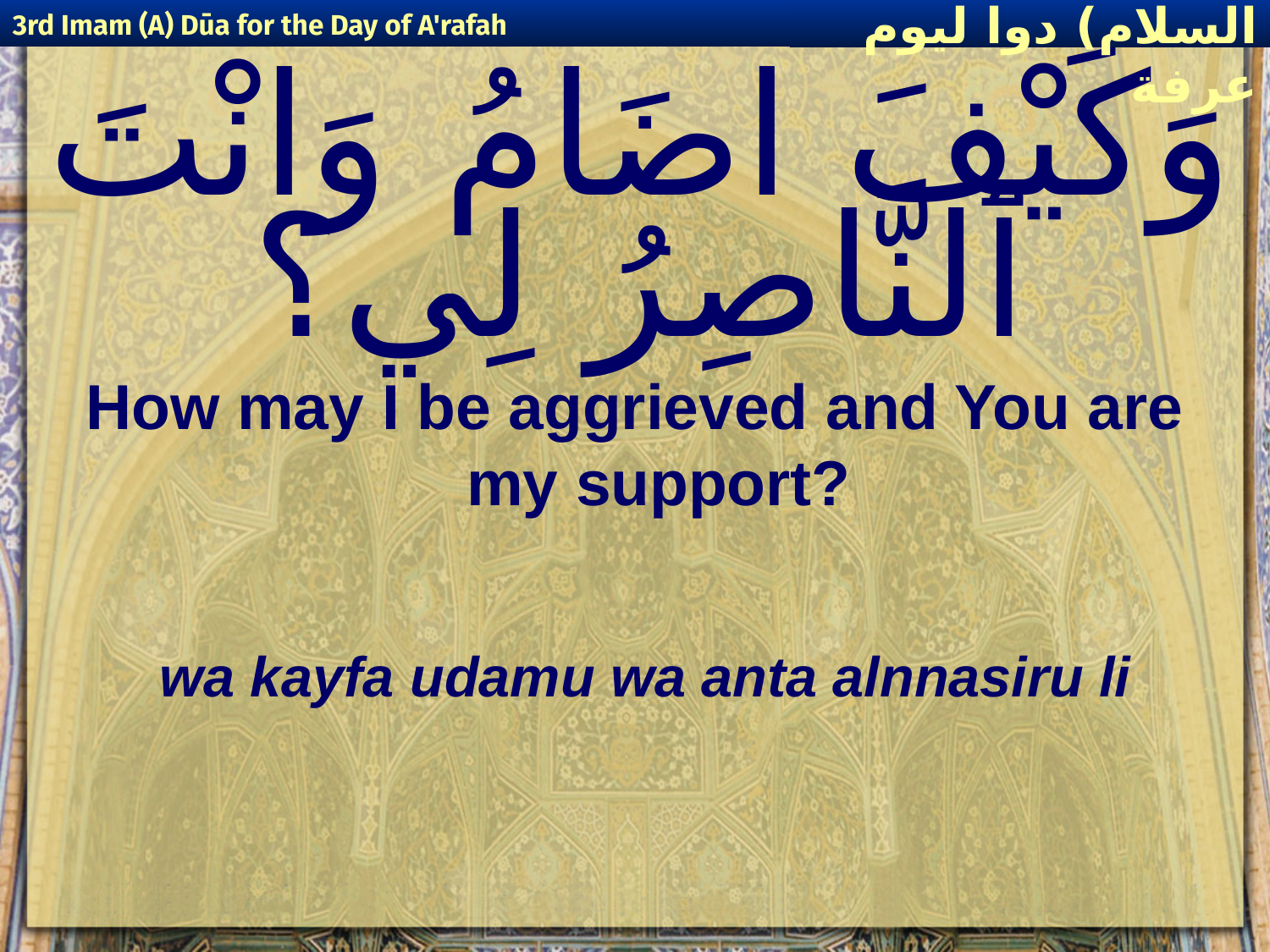

3rd Imam (A) Dūa for the Day of A'rafah
إمام حسين(عليه السلام) دوا ليوم عرفة
# وَكَيْفَ اضَامُ وَانْتَ ٱلنَّاصِرُ لِي؟
How may I be aggrieved and You are my support?
wa kayfa udamu wa anta alnnasiru li